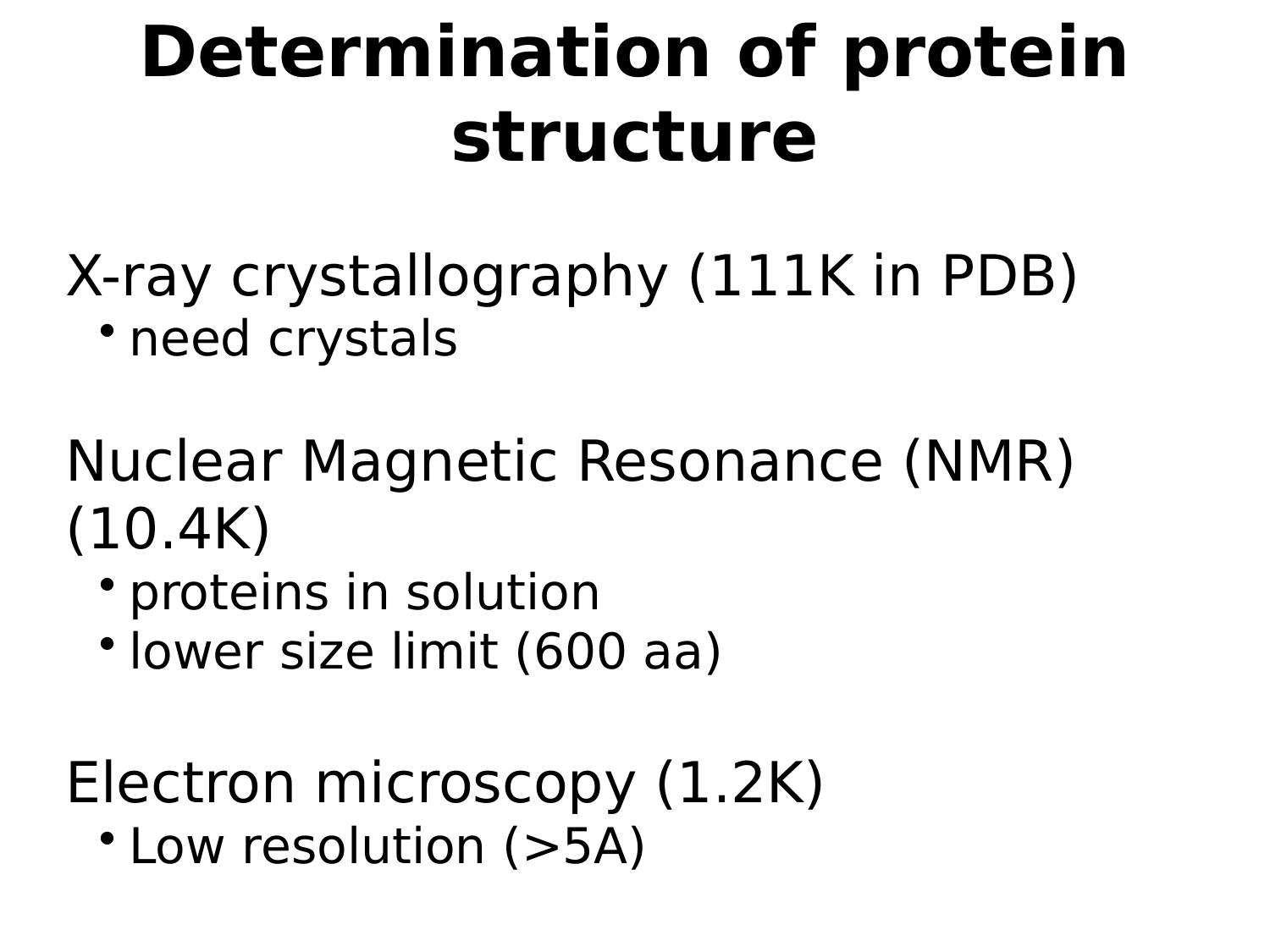

Determination of protein structure
X-ray crystallography (111K in PDB)
need crystals

Nuclear Magnetic Resonance (NMR) (10.4K)
proteins in solution
lower size limit (600 aa)

Electron microscopy (1.2K)
Low resolution (>5A)